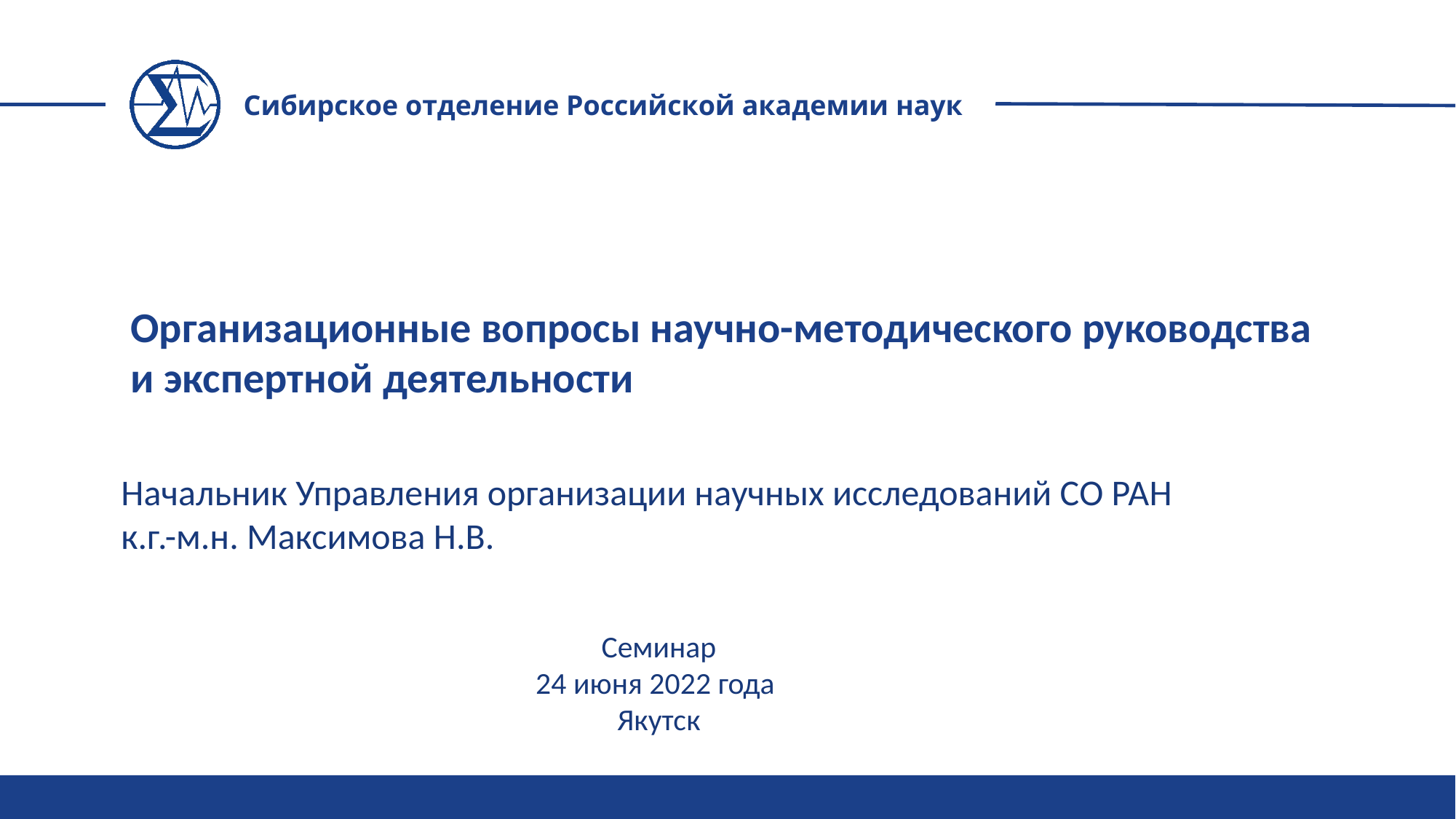

# Организационные вопросы научно-методического руководства и экспертной деятельности
Начальник Управления организации научных исследований СО РАН
к.г.-м.н. Максимова Н.В.
Семинар
24 июня 2022 года
Якутск